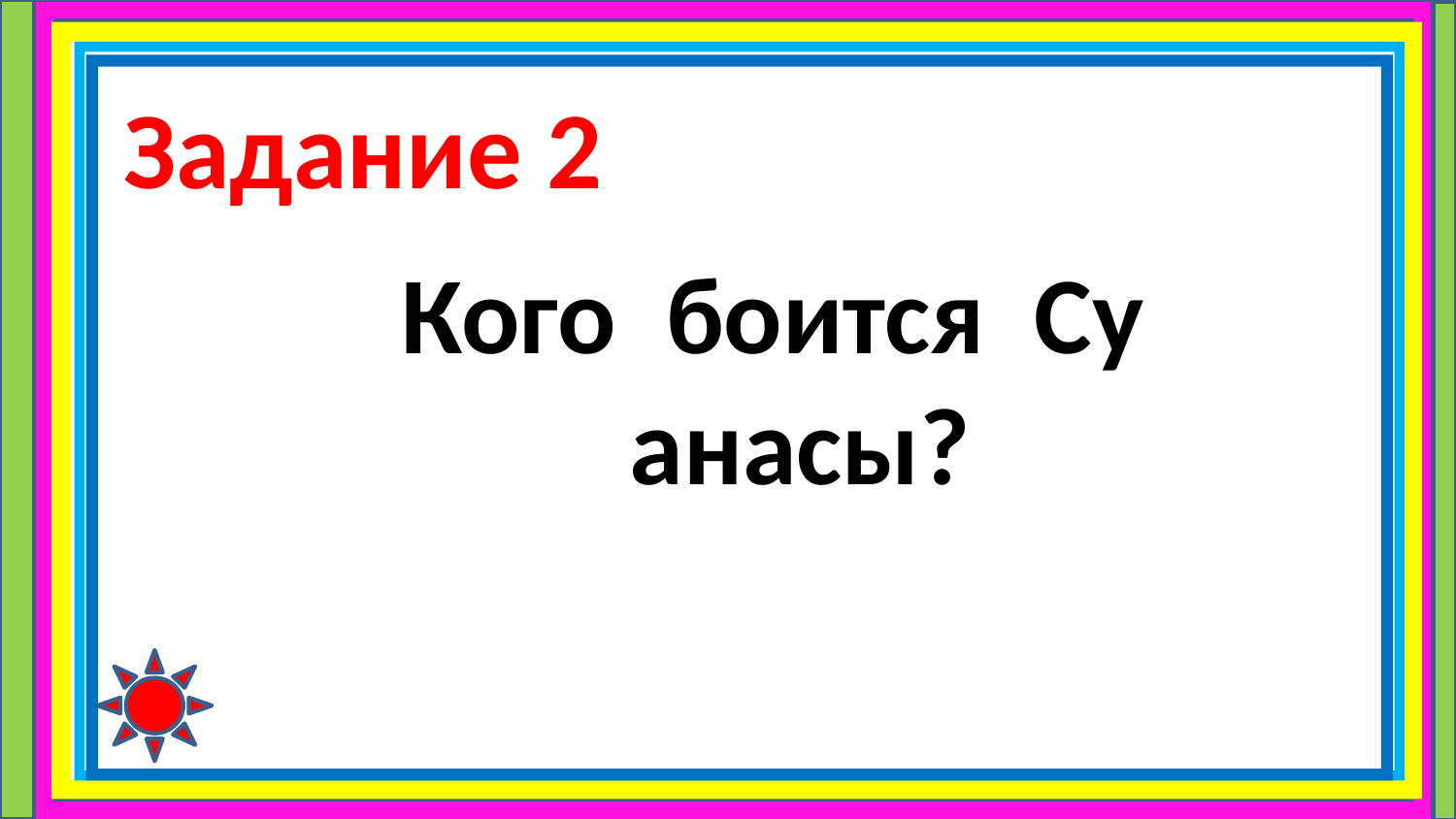

# Задание 2
Кого  боится  Су  анасы?